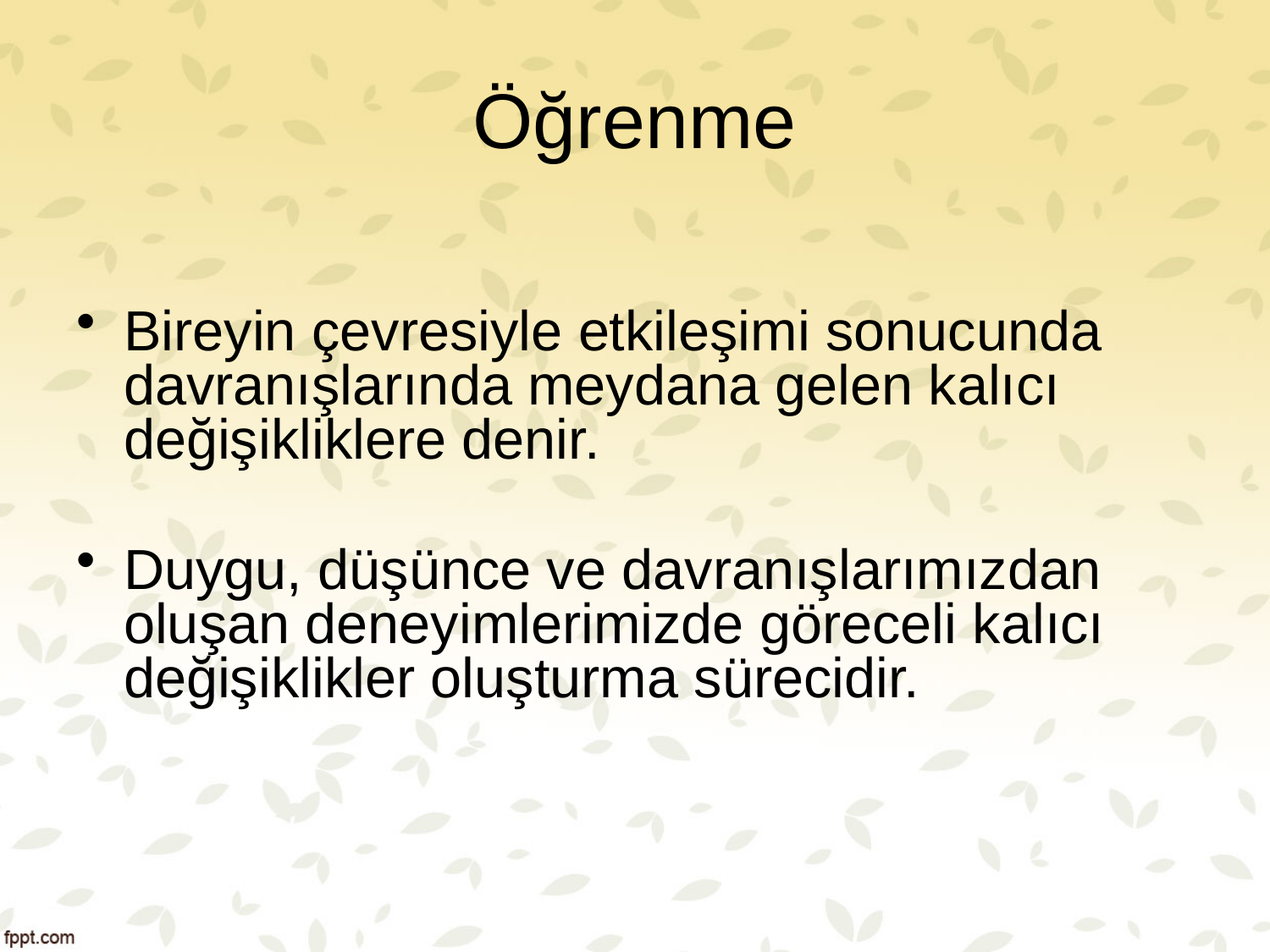

# Öğrenme

Bireyin çevresiyle etkileşimi sonucunda davranışlarında meydana gelen kalıcı değişikliklere denir.

Duygu, düşünce ve davranışlarımızdan oluşan deneyimlerimizde göreceli kalıcı değişiklikler oluşturma sürecidir.